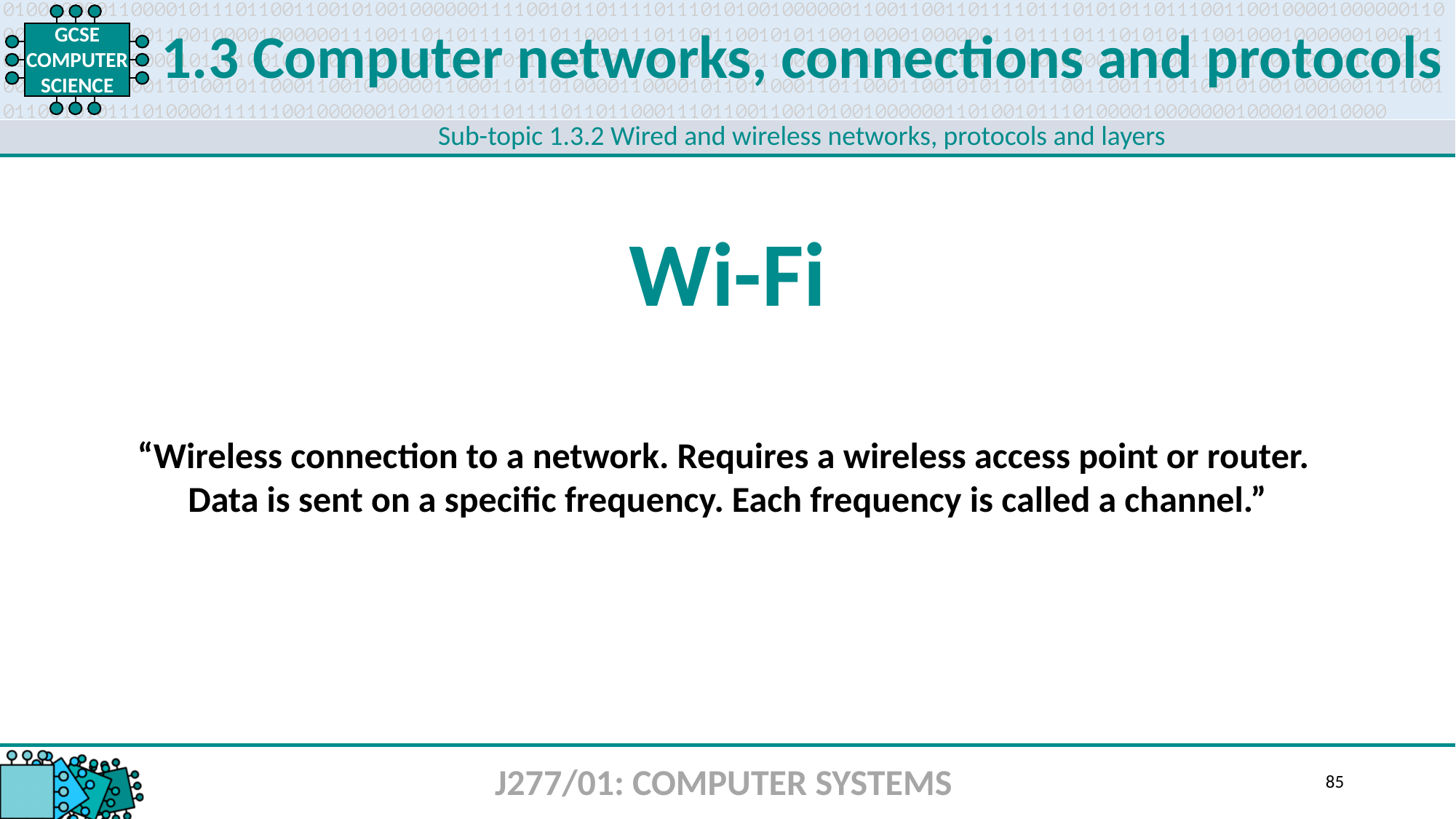

1.3 Computer networks, connections and protocols
Sub-topic 1.3.2 Wired and wireless networks, protocols and layers
Wi-Fi
“Wireless connection to a network. Requires a wireless access point or router.
Data is sent on a specific frequency. Each frequency is called a channel.”
J277/01: COMPUTER SYSTEMS
85